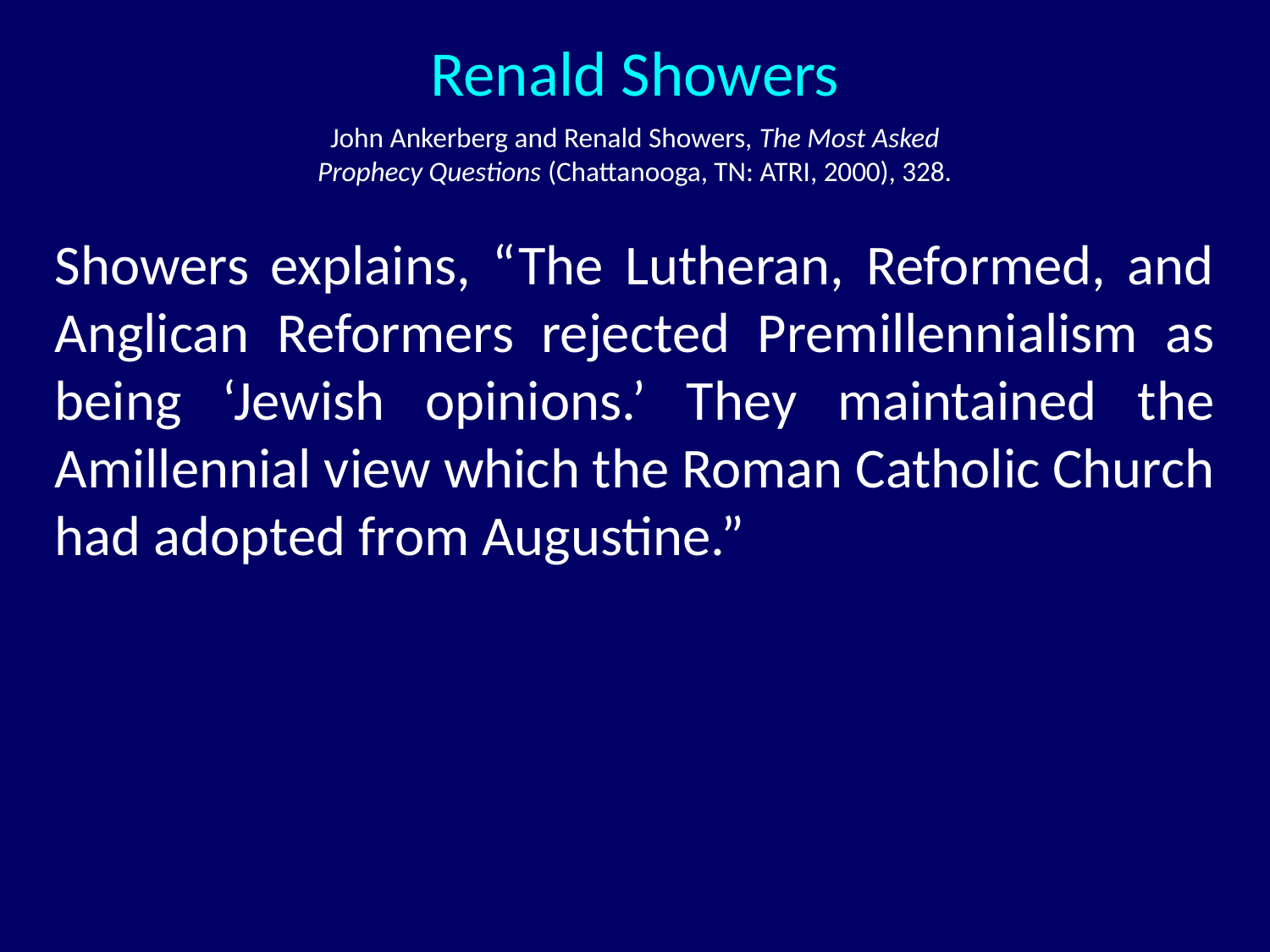

Renald Showers
John Ankerberg and Renald Showers, The Most Asked Prophecy Questions (Chattanooga, TN: ATRI, 2000), 328.
Showers explains, “The Lutheran, Reformed, and Anglican Reformers rejected Premillennialism as being ‘Jewish opinions.’ They maintained the Amillennial view which the Roman Catholic Church had adopted from Augustine.”